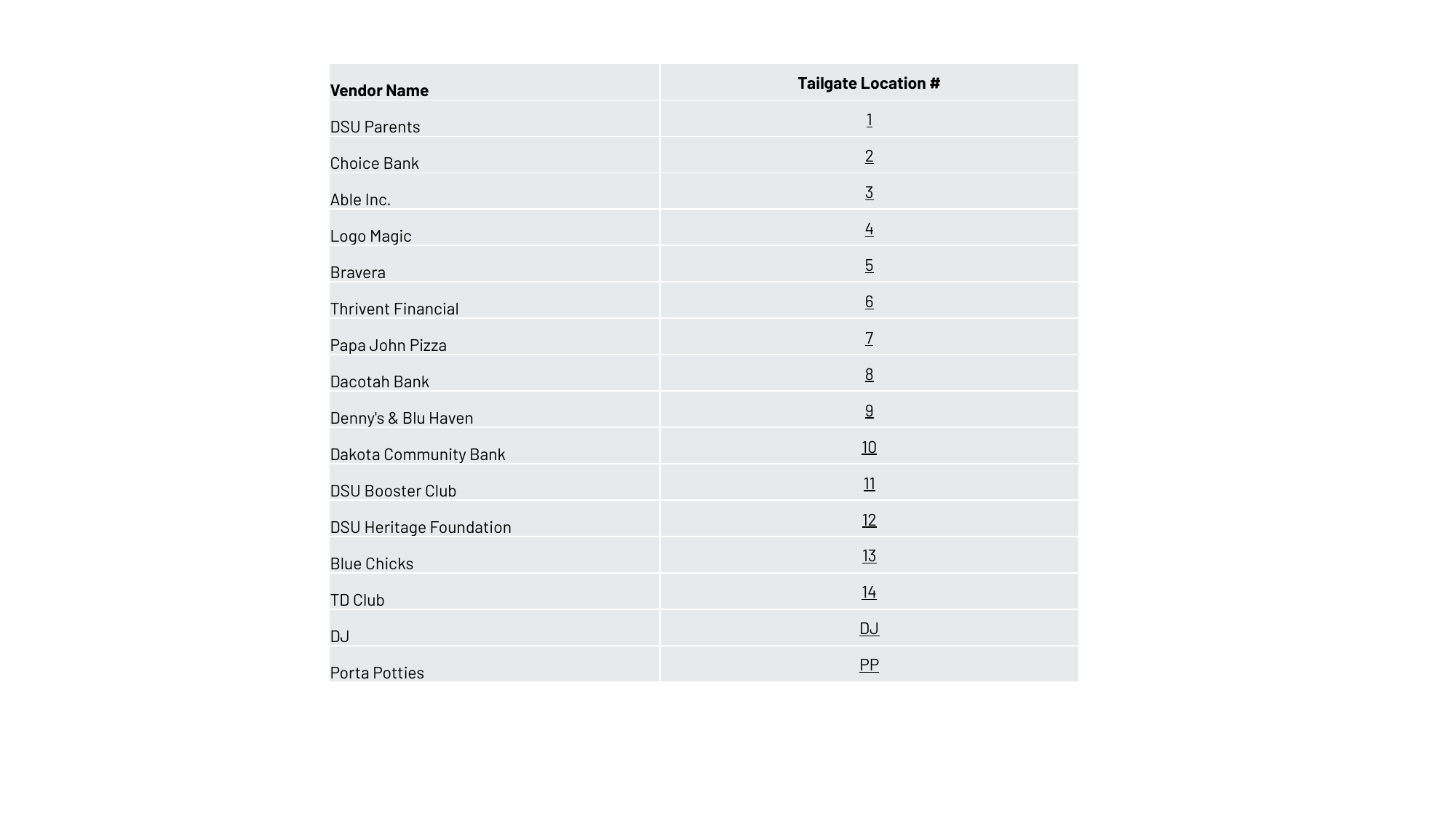

| Vendor Name | Tailgate Location # |
| --- | --- |
| DSU Parents | 1 |
| Choice Bank | 2 |
| Able Inc. | 3 |
| Logo Magic | 4 |
| Bravera | 5 |
| Thrivent Financial | 6 |
| Papa John Pizza | 7 |
| Dacotah Bank | 8 |
| Denny's & Blu Haven | 9 |
| Dakota Community Bank | 10 |
| DSU Booster Club | 11 |
| DSU Heritage Foundation | 12 |
| Blue Chicks | 13 |
| TD Club | 14 |
| DJ | DJ |
| Porta Potties | PP |